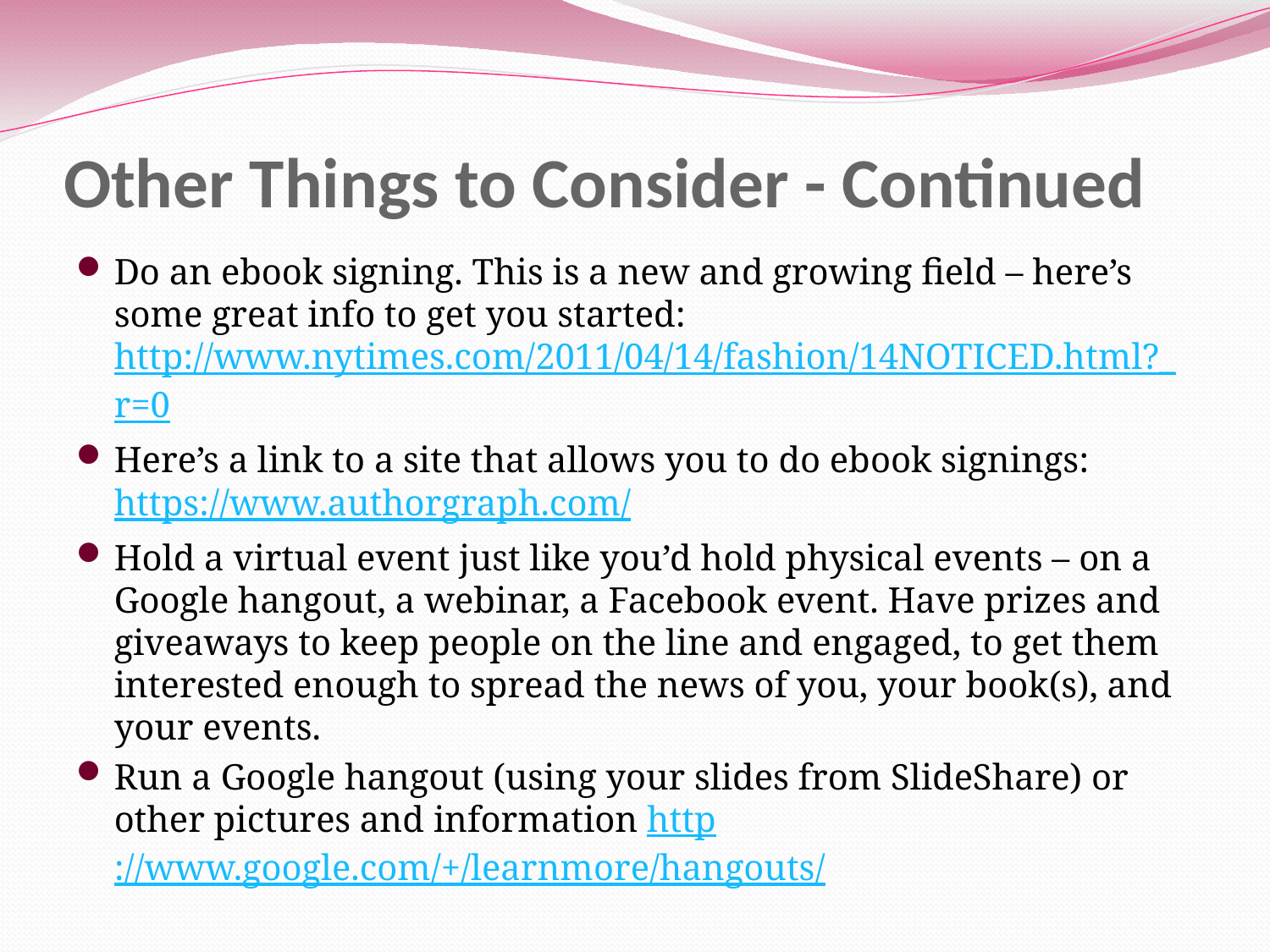

# Other Things to Consider - Continued
Do an ebook signing. This is a new and growing field – here’s some great info to get you started: http://www.nytimes.com/2011/04/14/fashion/14NOTICED.html?_r=0
Here’s a link to a site that allows you to do ebook signings: https://www.authorgraph.com/
Hold a virtual event just like you’d hold physical events – on a Google hangout, a webinar, a Facebook event. Have prizes and giveaways to keep people on the line and engaged, to get them interested enough to spread the news of you, your book(s), and your events.
Run a Google hangout (using your slides from SlideShare) or other pictures and information http://www.google.com/+/learnmore/hangouts/